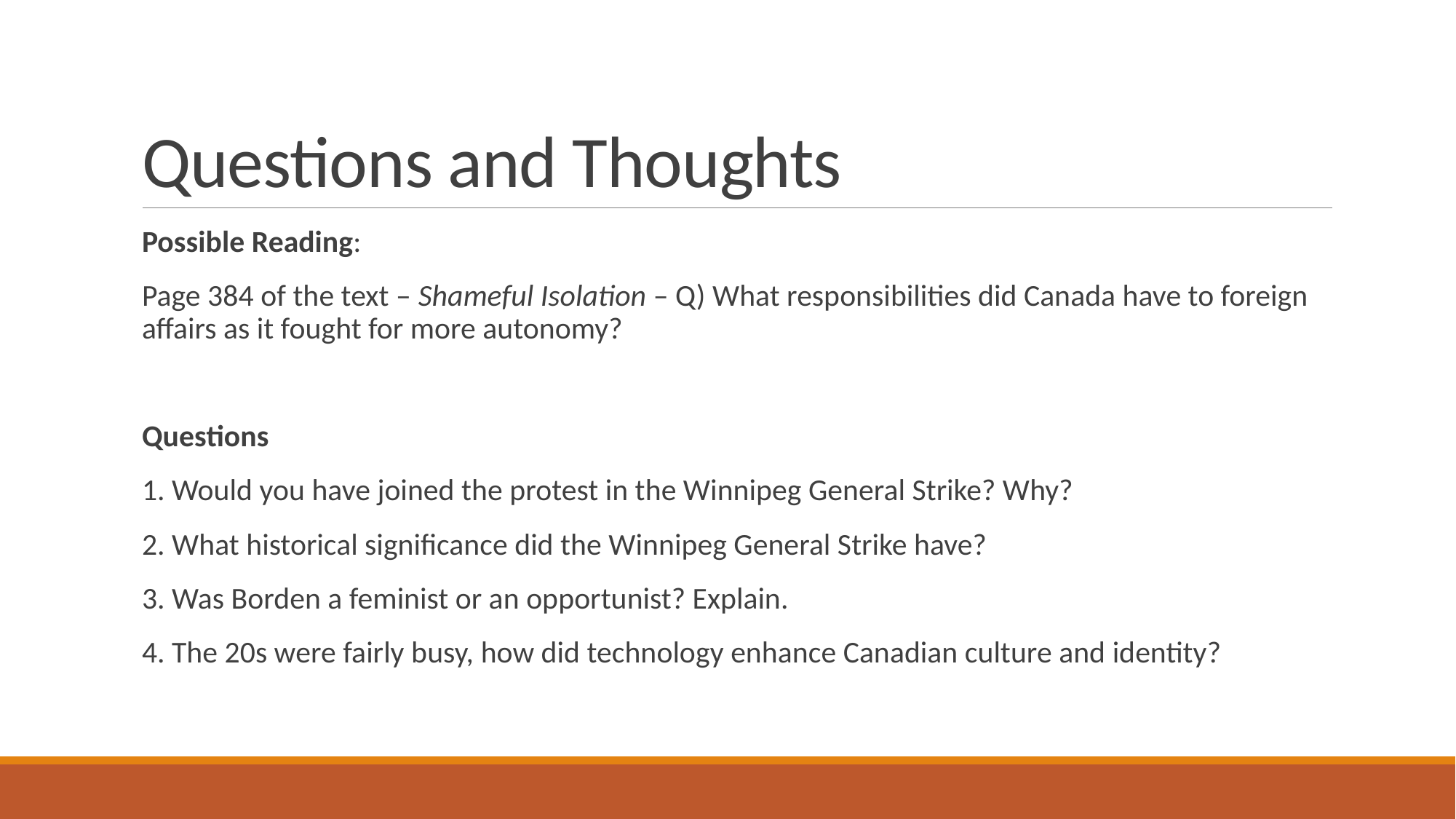

# Questions and Thoughts
Possible Reading:
Page 384 of the text – Shameful Isolation – Q) What responsibilities did Canada have to foreign affairs as it fought for more autonomy?

Questions
1. Would you have joined the protest in the Winnipeg General Strike? Why?
2. What historical significance did the Winnipeg General Strike have?
3. Was Borden a feminist or an opportunist? Explain.
4. The 20s were fairly busy, how did technology enhance Canadian culture and identity?